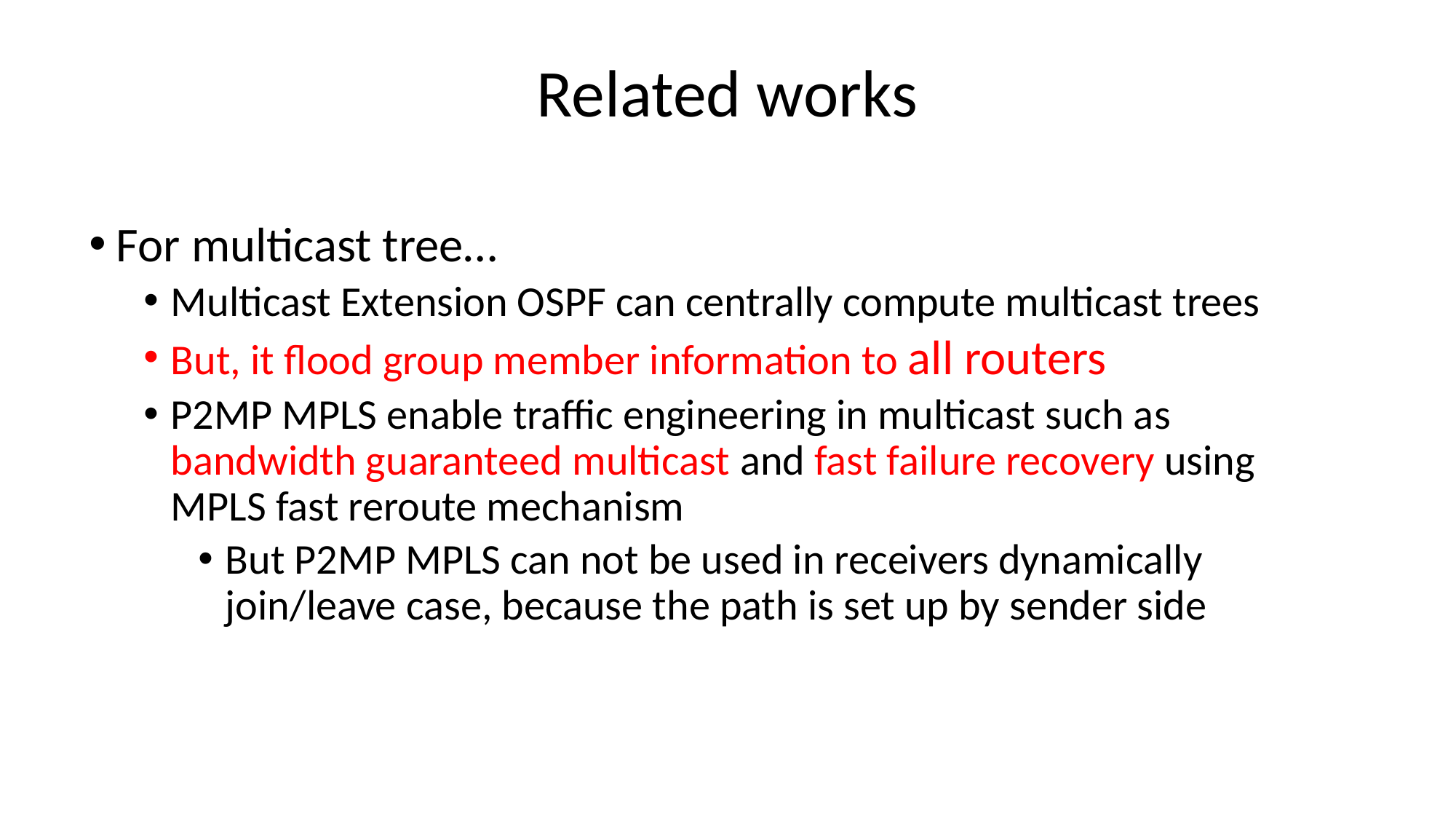

# Related works
For multicast tree…
Multicast Extension OSPF can centrally compute multicast trees
But, it flood group member information to all routers
P2MP MPLS enable traffic engineering in multicast such as bandwidth guaranteed multicast and fast failure recovery using MPLS fast reroute mechanism
But P2MP MPLS can not be used in receivers dynamically join/leave case, because the path is set up by sender side